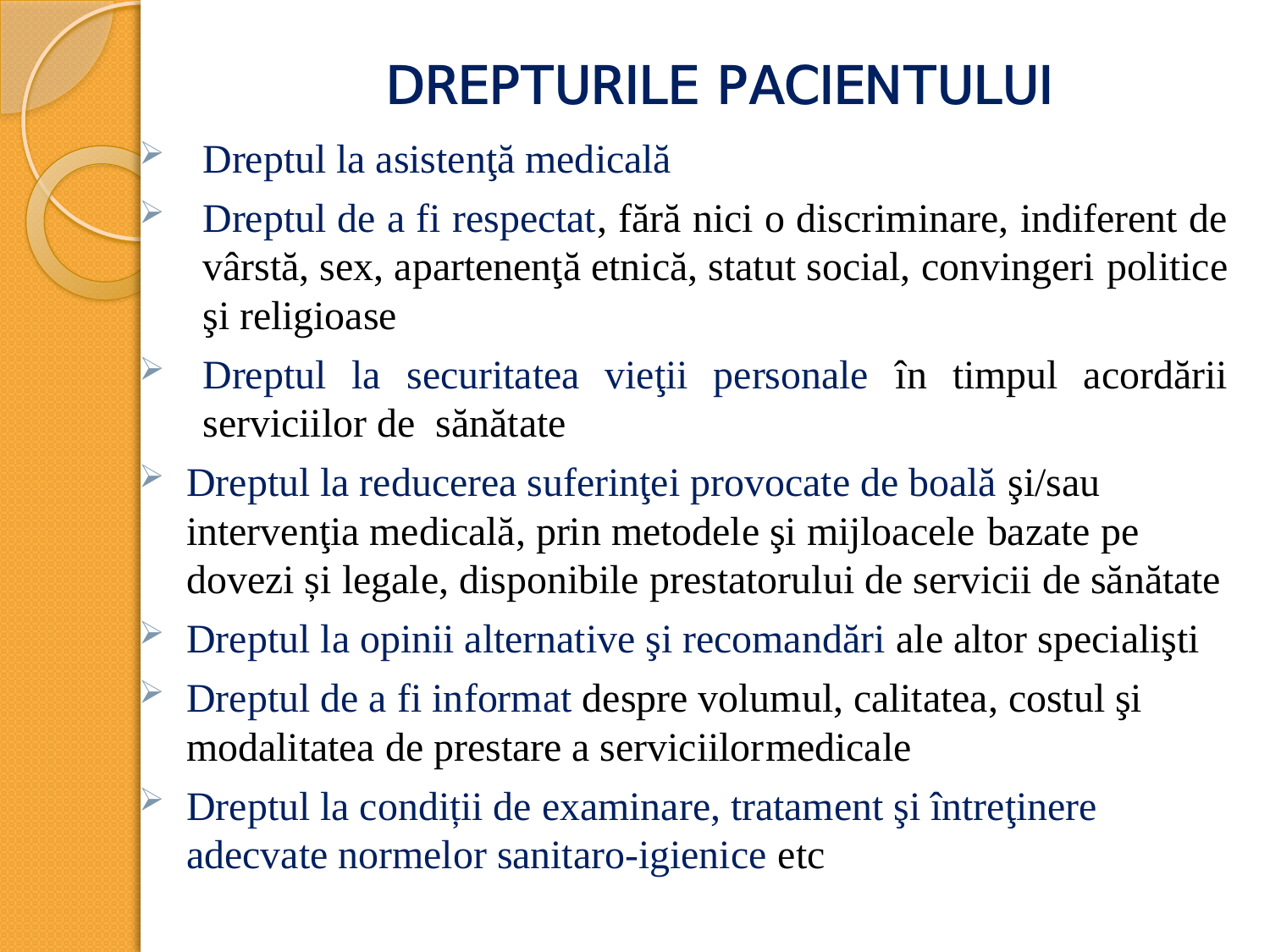

# DREPTURILE PACIENTULUI
Dreptul la asistenţă medicală
Dreptul de a fi respectat, fără nici o discriminare, indiferent de vârstă, sex, apartenenţă etnică, statut social, convingeri politice şi religioase
Dreptul la securitatea vieţii personale în timpul acordării serviciilor de  sănătate
Dreptul la reducerea suferinţei provocate de boală şi/sau intervenţia medicală, prin metodele şi mijloacele bazate pe dovezi și legale, disponibile prestatorului de servicii de sănătate
Dreptul la opinii alternative şi recomandări ale altor specialişti
Dreptul de a fi informat despre volumul, calitatea, costul şi modalitatea de prestare a serviciilormedicale
Dreptul la condiții de examinare, tratament şi întreţinere adecvate normelor sanitaro-igienice etc